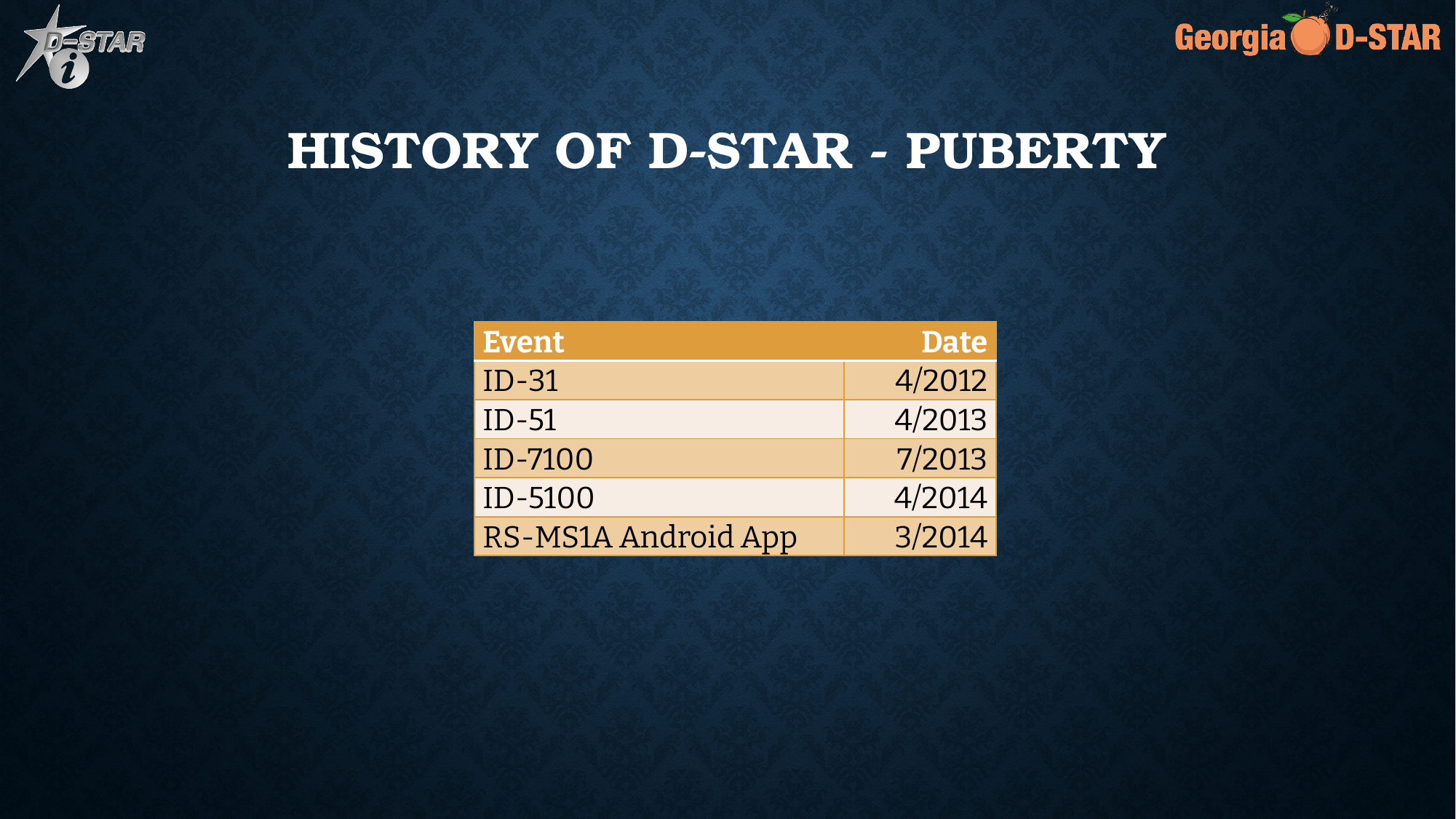

# History of D-STAR - Puberty
| Event | Date |
| --- | --- |
| ID-31 | 4/2012 |
| ID-51 | 4/2013 |
| ID-7100 | 7/2013 |
| ID-5100 | 4/2014 |
| RS-MS1A Android App | 3/2014 |